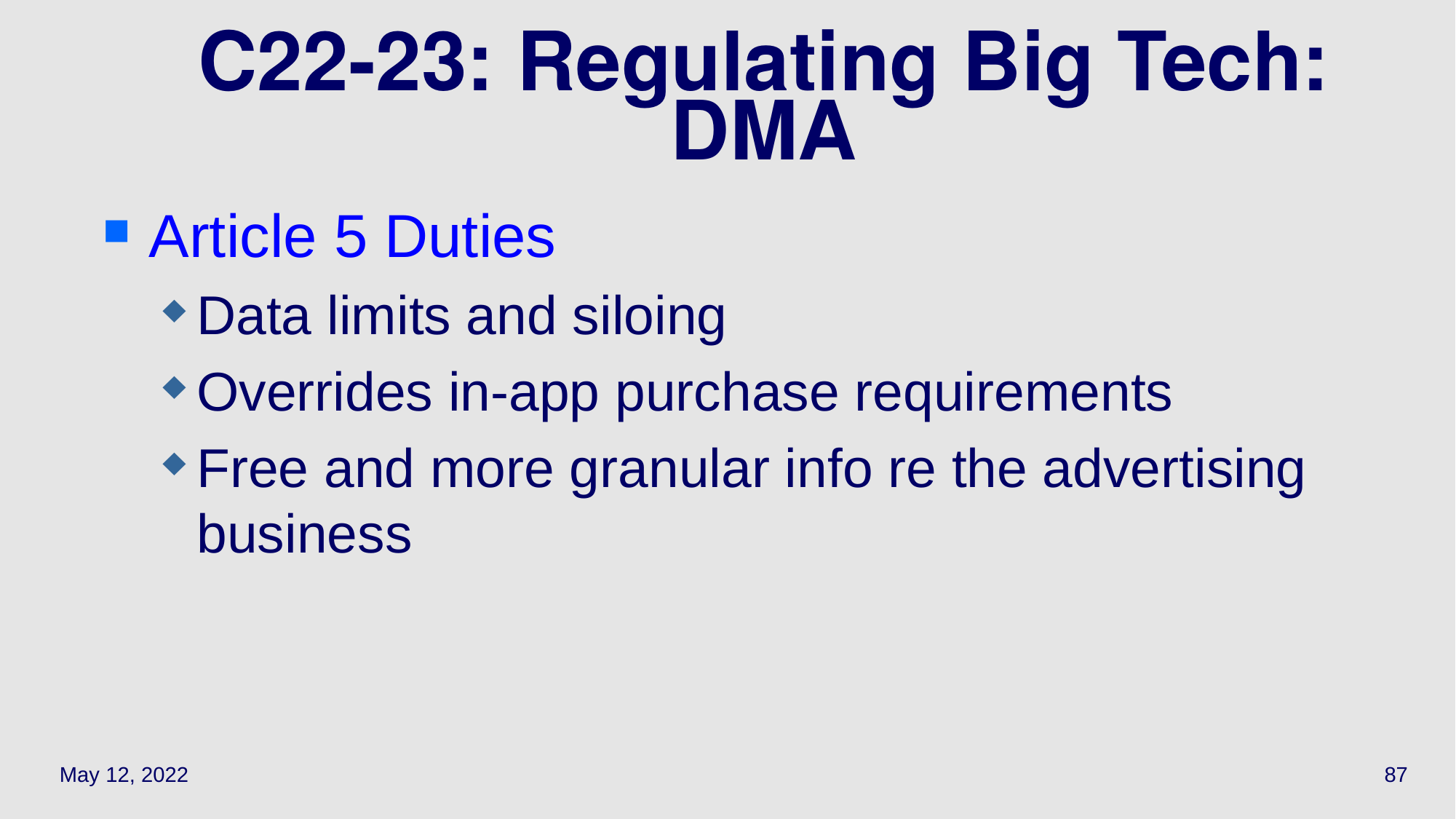

87
# C22-23: Regulating Big Tech: DMA
Article 5 Duties
Data limits and siloing
Overrides in-app purchase requirements
Free and more granular info re the advertising business

May 12, 2022